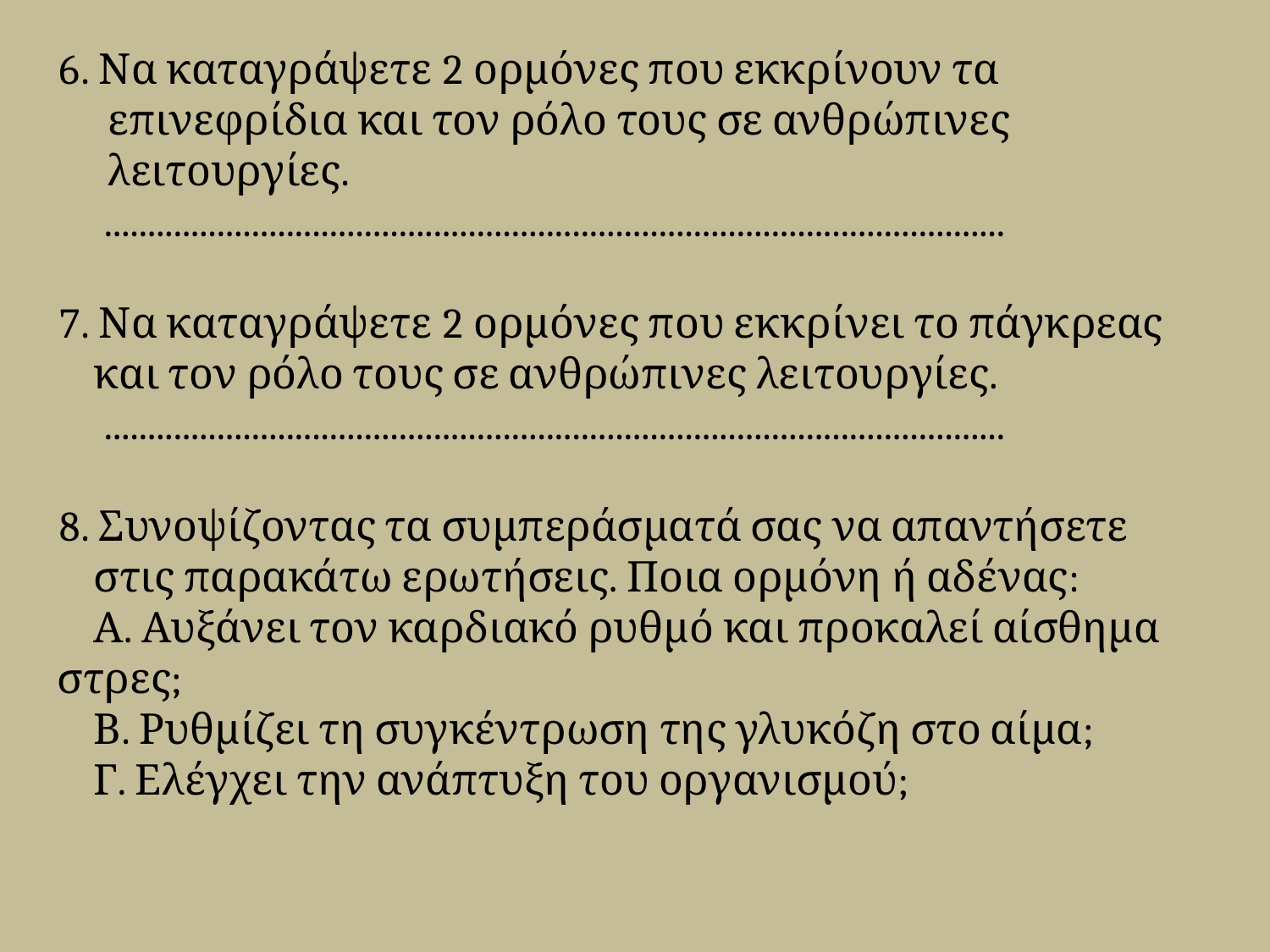

6. Να καταγράψετε 2 ορμόνες που εκκρίνουν τα επινεφρίδια και τον ρόλο τους σε ανθρώπινες λειτουργίες.
     ........................................................................................................

7. Να καταγράψετε 2 ορμόνες που εκκρίνει το πάγκρεας και τον ρόλο τους σε ανθρώπινες λειτουργίες.
     ........................................................................................................

8. Συνοψίζοντας τα συμπεράσματά σας να απαντήσετε στις παρακάτω ερωτήσεις. Ποια ορμόνη ή αδένας:
Α. Αυξάνει τον καρδιακό ρυθμό και προκαλεί αίσθημα στρες;
Β. Ρυθμίζει τη συγκέντρωση της γλυκόζη στο αίμα;
Γ. Ελέγχει την ανάπτυξη του οργανισμού;